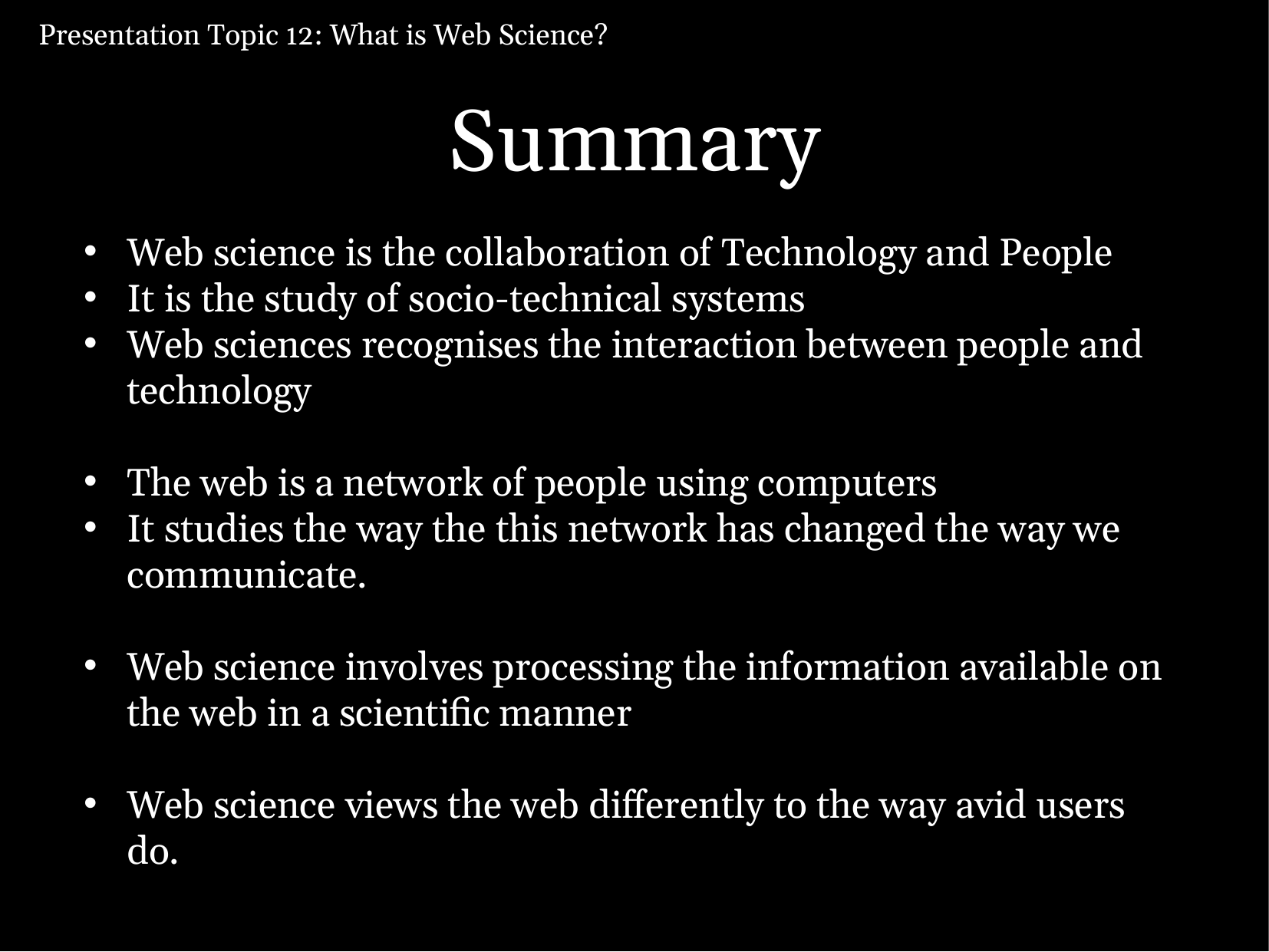

Summary
Web science is the collaboration of Technology and People
It is the study of socio-technical systems
Web sciences recognises the interaction between people and technology

The web is a network of people using computers
It studies the way the this network has changed the way we communicate.

Web science involves processing the information available on the web in a scientific manner

Web science views the web differently to the way avid users do.